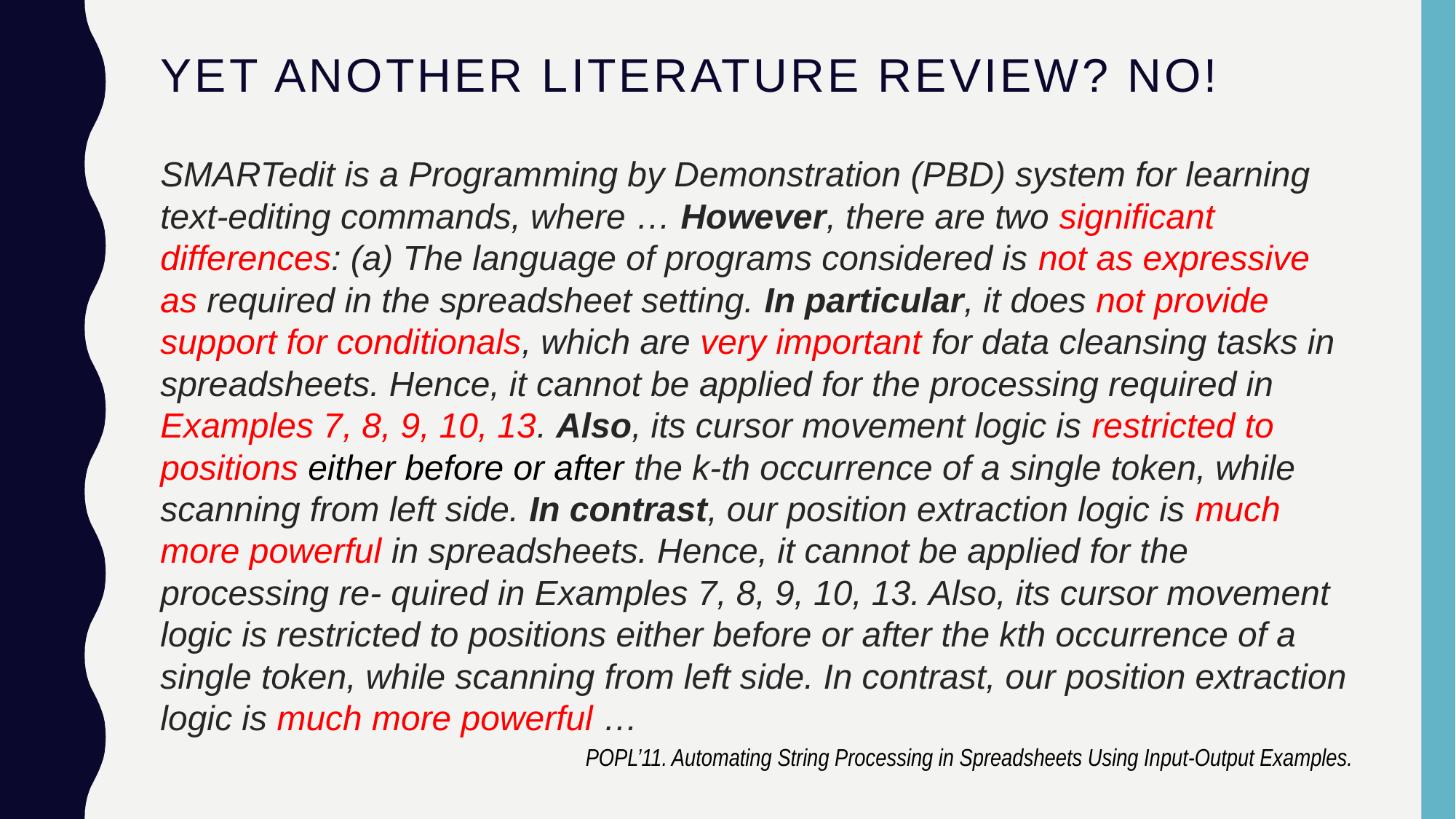

# yet another literature review? No!
SMARTedit is a Programming by Demonstration (PBD) system for learning text-editing commands, where … However, there are two significant differences: (a) The language of programs considered is not as expressive as required in the spreadsheet setting. In particular, it does not provide support for conditionals, which are very important for data cleansing tasks in spreadsheets. Hence, it cannot be applied for the processing required in Examples 7, 8, 9, 10, 13. Also, its cursor movement logic is restricted to positions either before or after the k-th occurrence of a single token, while scanning from left side. In contrast, our position extraction logic is much more powerful in spreadsheets. Hence, it cannot be applied for the processing re- quired in Examples 7, 8, 9, 10, 13. Also, its cursor movement logic is restricted to positions either before or after the kth occurrence of a single token, while scanning from left side. In contrast, our position extraction logic is much more powerful …

POPL’11. Automating String Processing in Spreadsheets Using Input-Output Examples.